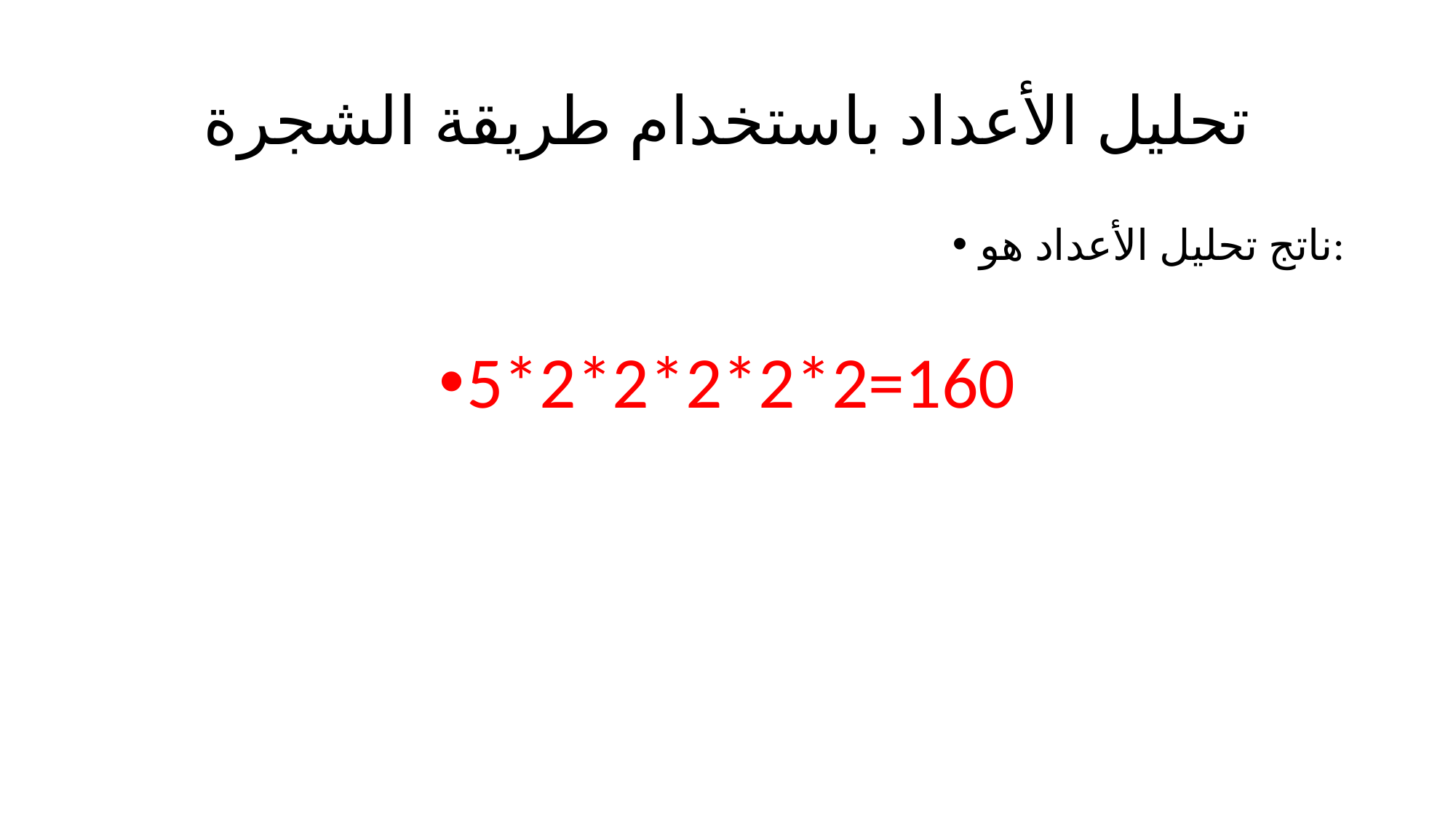

# تحليل الأعداد باستخدام طريقة الشجرة
ناتج تحليل الأعداد هو:

5*2*2*2*2*2=160